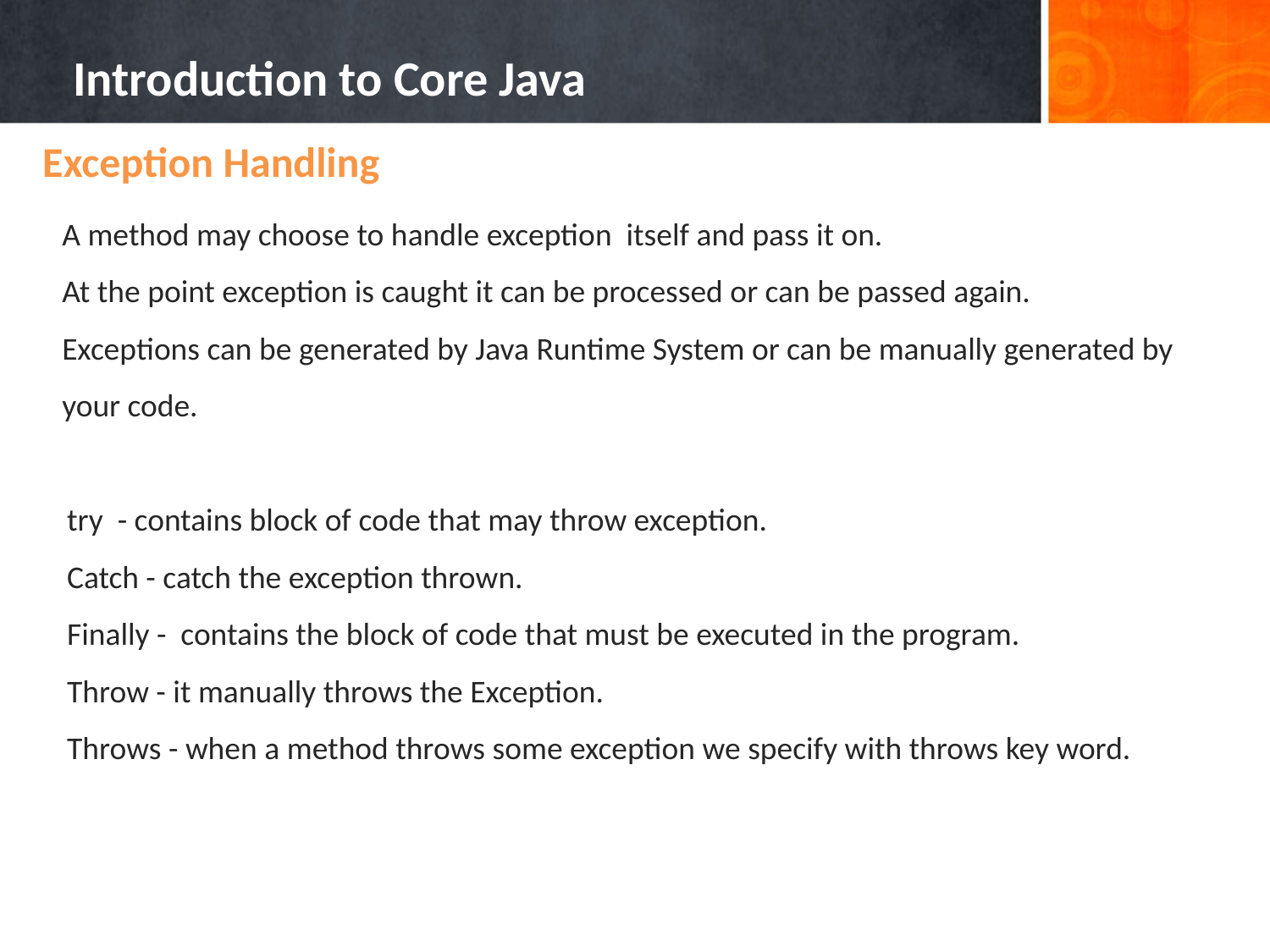

Introduction to Core Java
Exception Handling

A method may choose to handle exception  itself and pass it on.
At the point exception is caught it can be processed or can be passed again.
Exceptions can be generated by Java Runtime System or can be manually generated by your code.

try  - contains block of code that may throw exception.
Catch - catch the exception thrown.
Finally -  contains the block of code that must be executed in the program.
Throw - it manually throws the Exception.
Throws - when a method throws some exception we specify with throws key word.